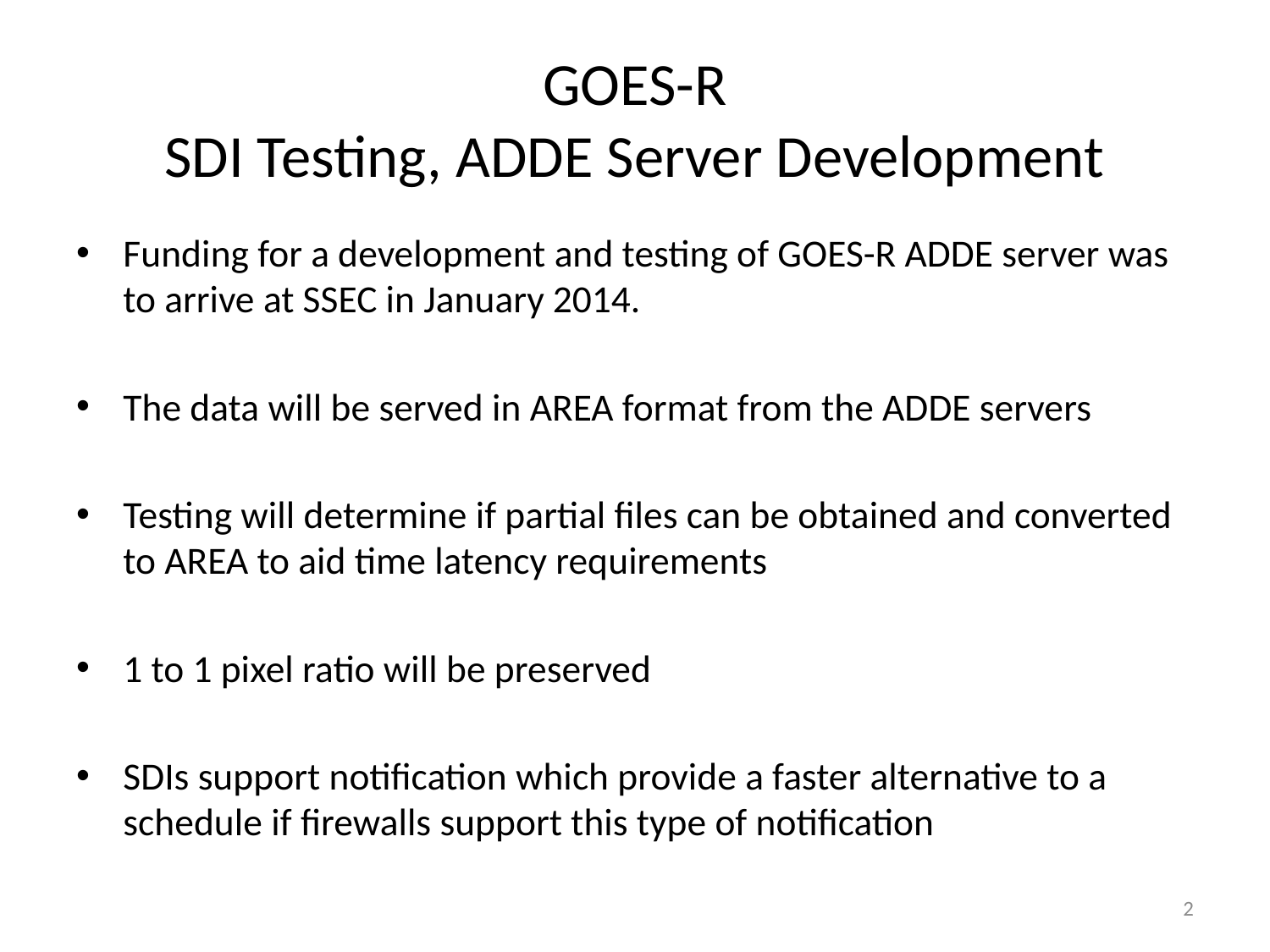

# GOES-R SDI Testing, ADDE Server Development
Funding for a development and testing of GOES-R ADDE server was to arrive at SSEC in January 2014.

The data will be served in AREA format from the ADDE servers

Testing will determine if partial files can be obtained and converted to AREA to aid time latency requirements

1 to 1 pixel ratio will be preserved

SDIs support notification which provide a faster alternative to a schedule if firewalls support this type of notification
2